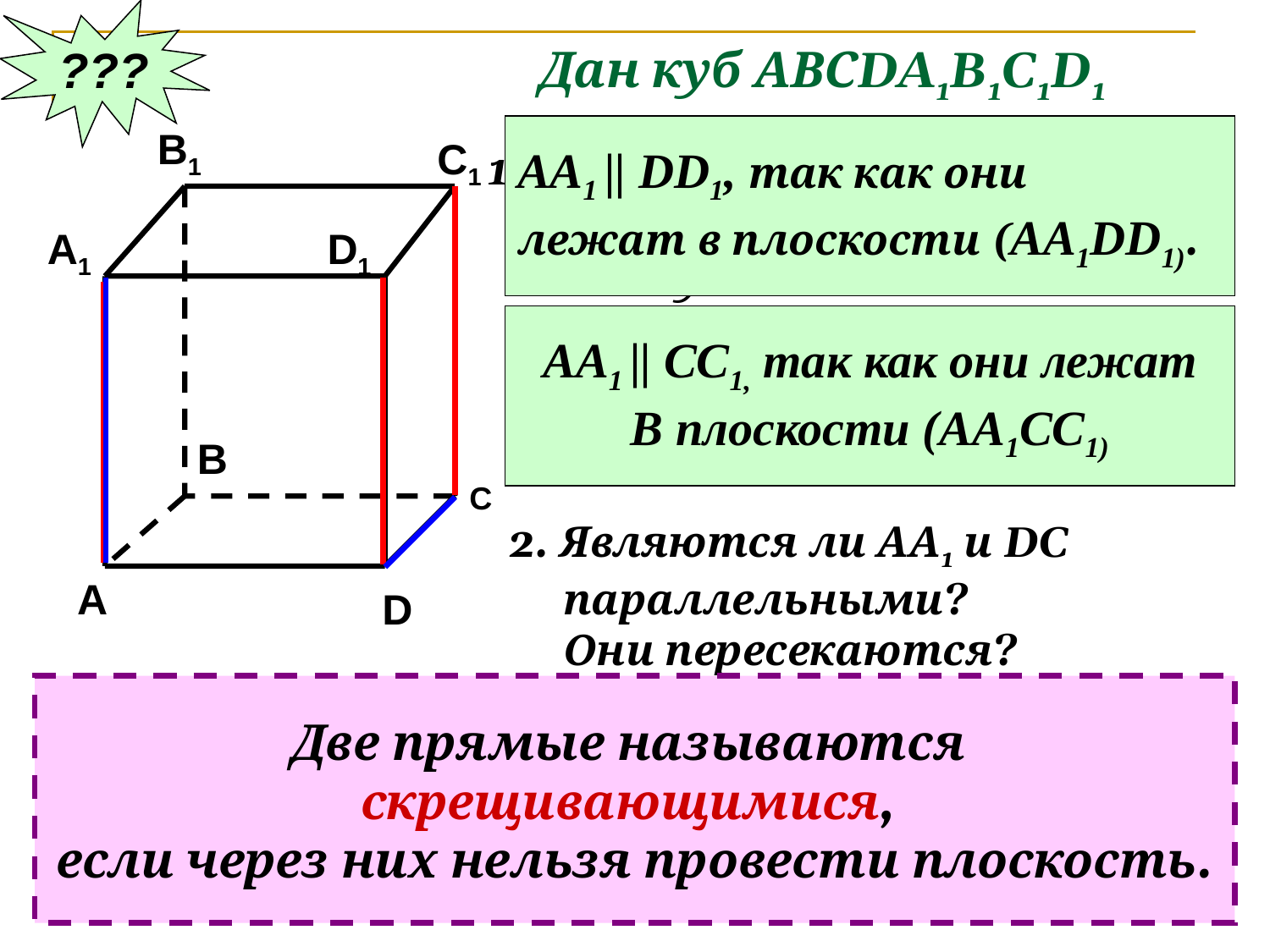

???
Дан куб АВСDA1B1C1D1
B1
C1

A1
D1

B

A

D
АА1 || DD1, так как они
лежат в плоскости (АА1DD1).
Являются ли параллельными
    прямые АА1 и DD1; АА1 и СС1 ?
    Почему?

АА1 || CC1, так как они лежат
В плоскости (АА1CC1)
С

2. Являются ли АА1 и DC
     параллельными?
     Они пересекаются?
Две прямые называются
скрещивающимися,
если через них нельзя провести плоскость.